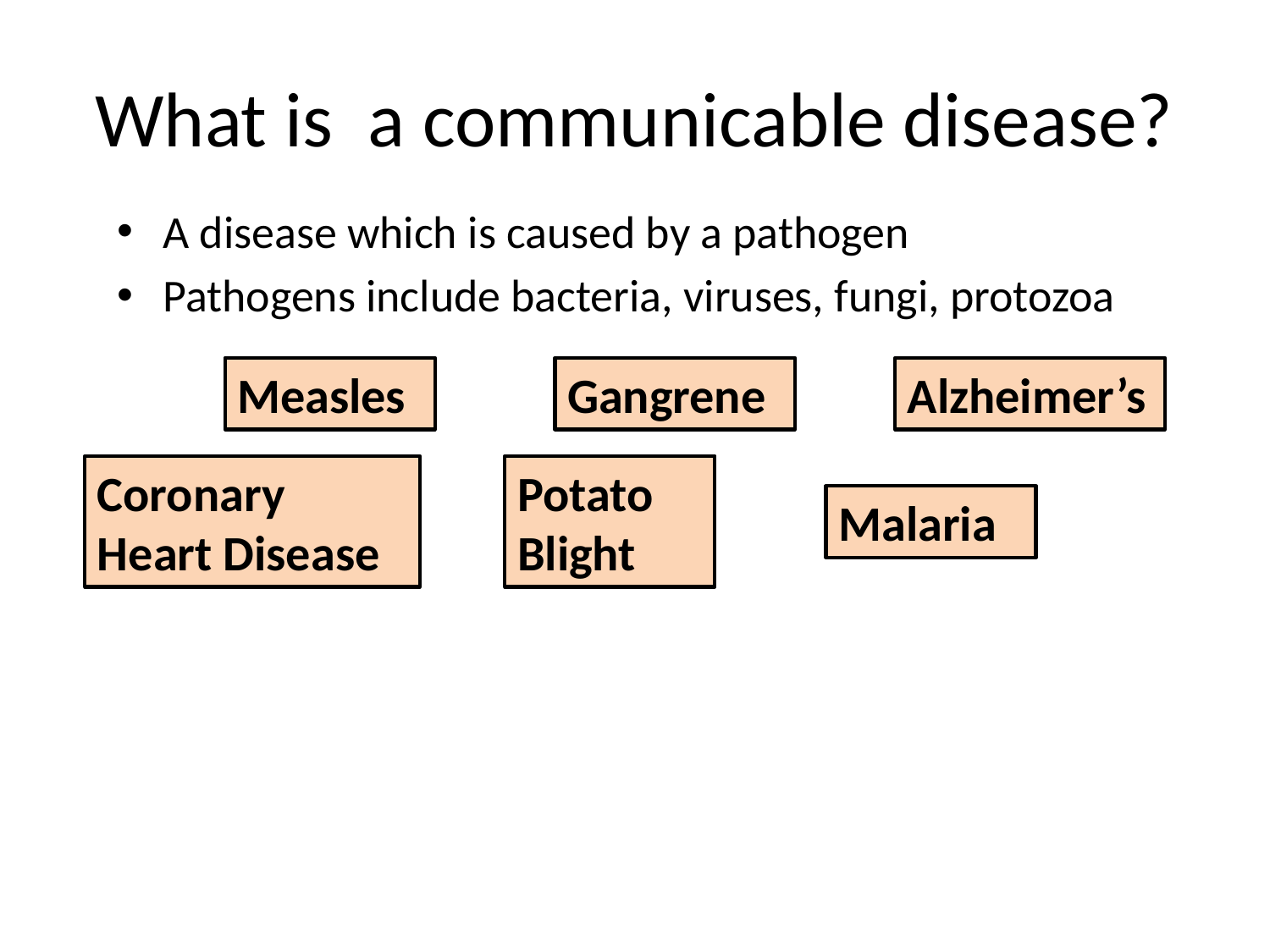

# What is  a communicable disease?
A disease which is caused by a pathogen
Pathogens include bacteria, viruses, fungi, protozoa
Measles
Gangrene
Alzheimer’s
Coronary Heart Disease
Potato Blight
Malaria